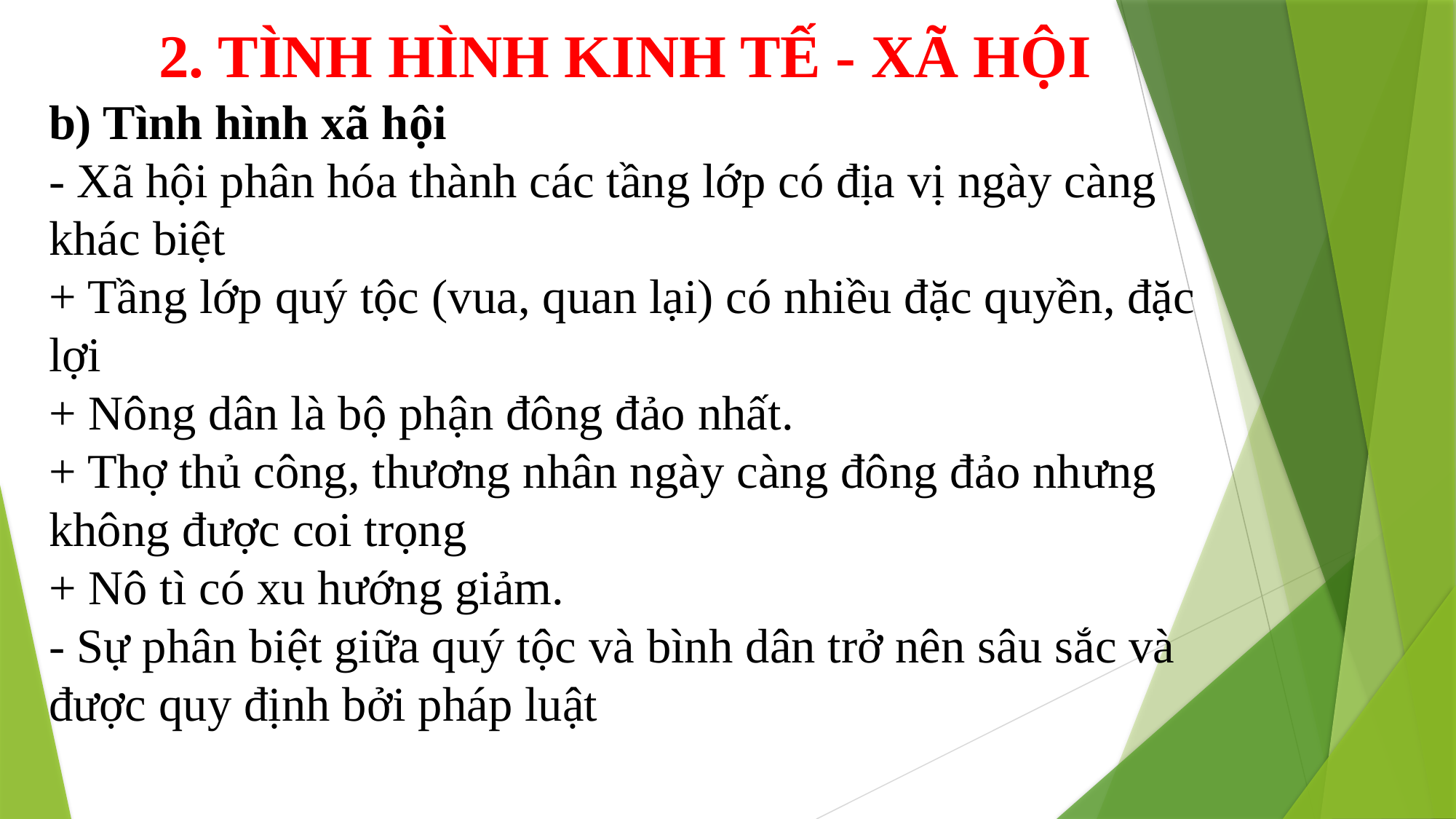

# 2. TÌNH HÌNH KINH TẾ - XÃ HỘI
b) Tình hình xã hội
- Xã hội phân hóa thành các tầng lớp có địa vị ngày càng khác biệt
+ Tầng lớp quý tộc (vua, quan lại) có nhiều đặc quyền, đặc lợi
+ Nông dân là bộ phận đông đảo nhất.
+ Thợ thủ công, thương nhân ngày càng đông đảo nhưng không được coi trọng
+ Nô tì có xu hướng giảm.
- Sự phân biệt giữa quý tộc và bình dân trở nên sâu sắc và được quy định bởi pháp luật